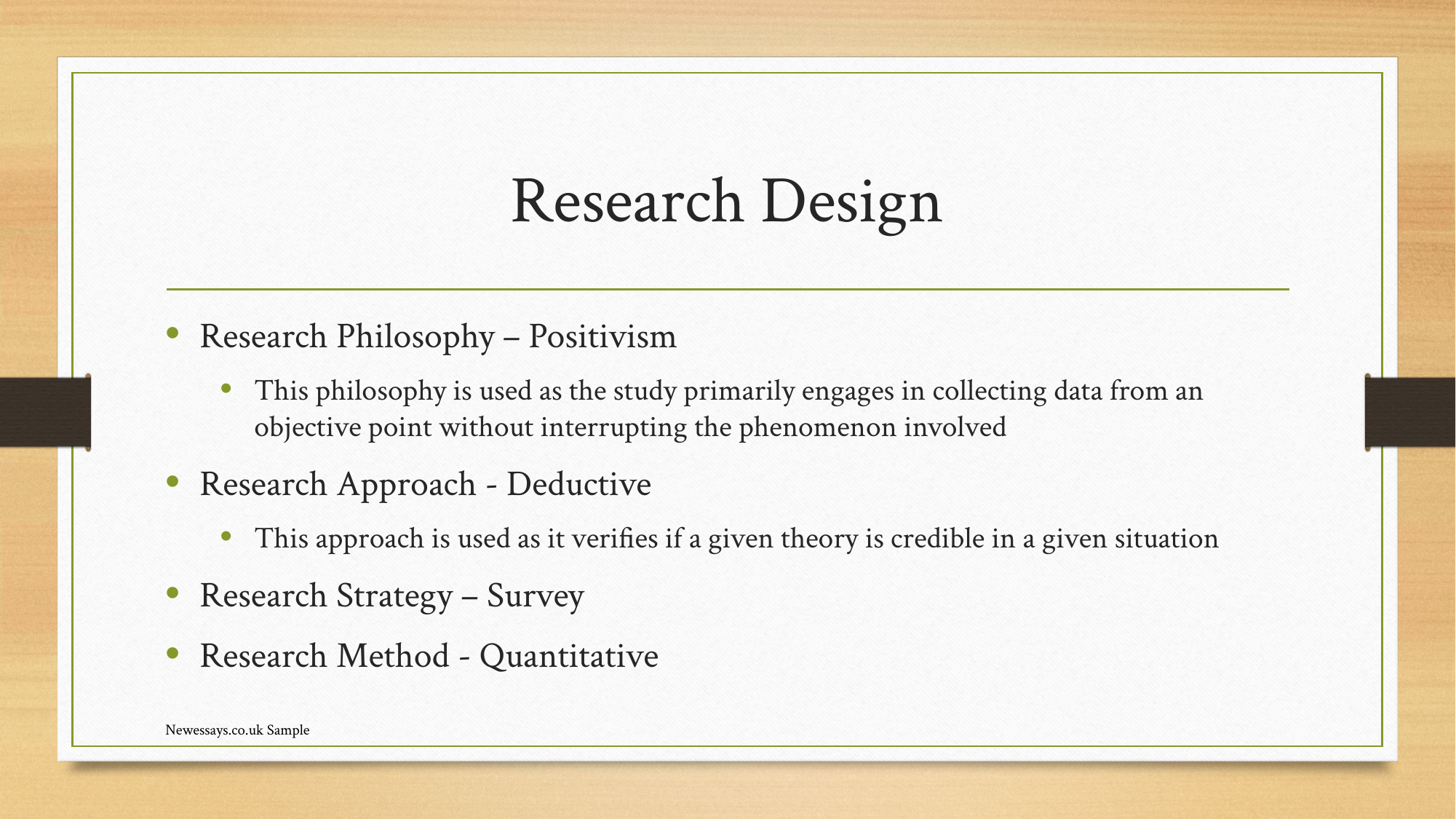

# Research Design
Research Philosophy – Positivism
This philosophy is used as the study primarily engages in collecting data from an objective point without interrupting the phenomenon involved
Research Approach - Deductive
This approach is used as it verifies if a given theory is credible in a given situation
Research Strategy – Survey
Research Method - Quantitative

Newessays.co.uk Sample